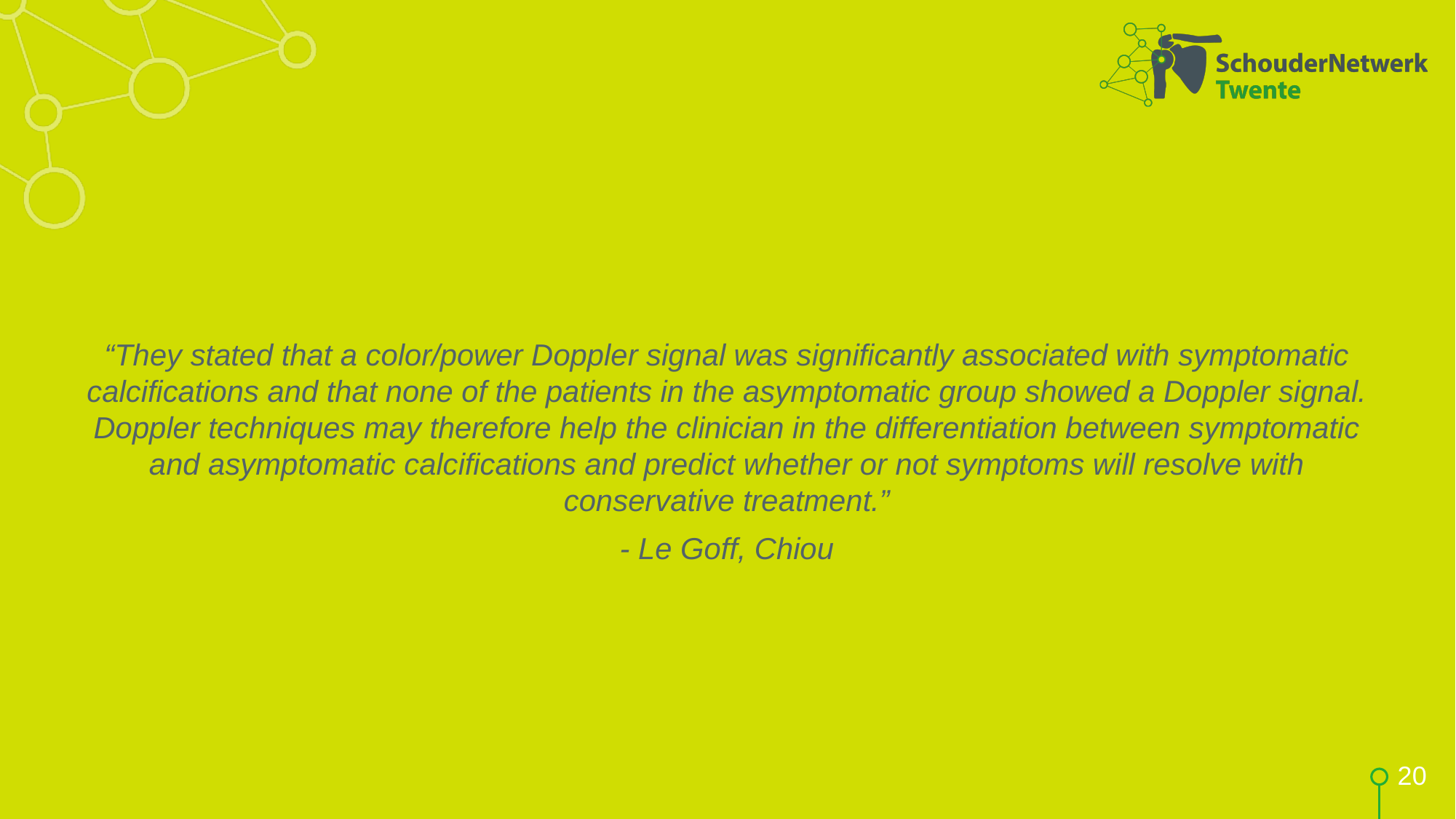

“They stated that a color/power Doppler signal was significantly associated with symptomatic calcifications and that none of the patients in the asymptomatic group showed a Doppler signal. Doppler techniques may therefore help the clinician in the differentiation between symptomatic and asymptomatic calcifications and predict whether or not symptoms will resolve with conservative treatment.”
- Le Goff, Chiou
20